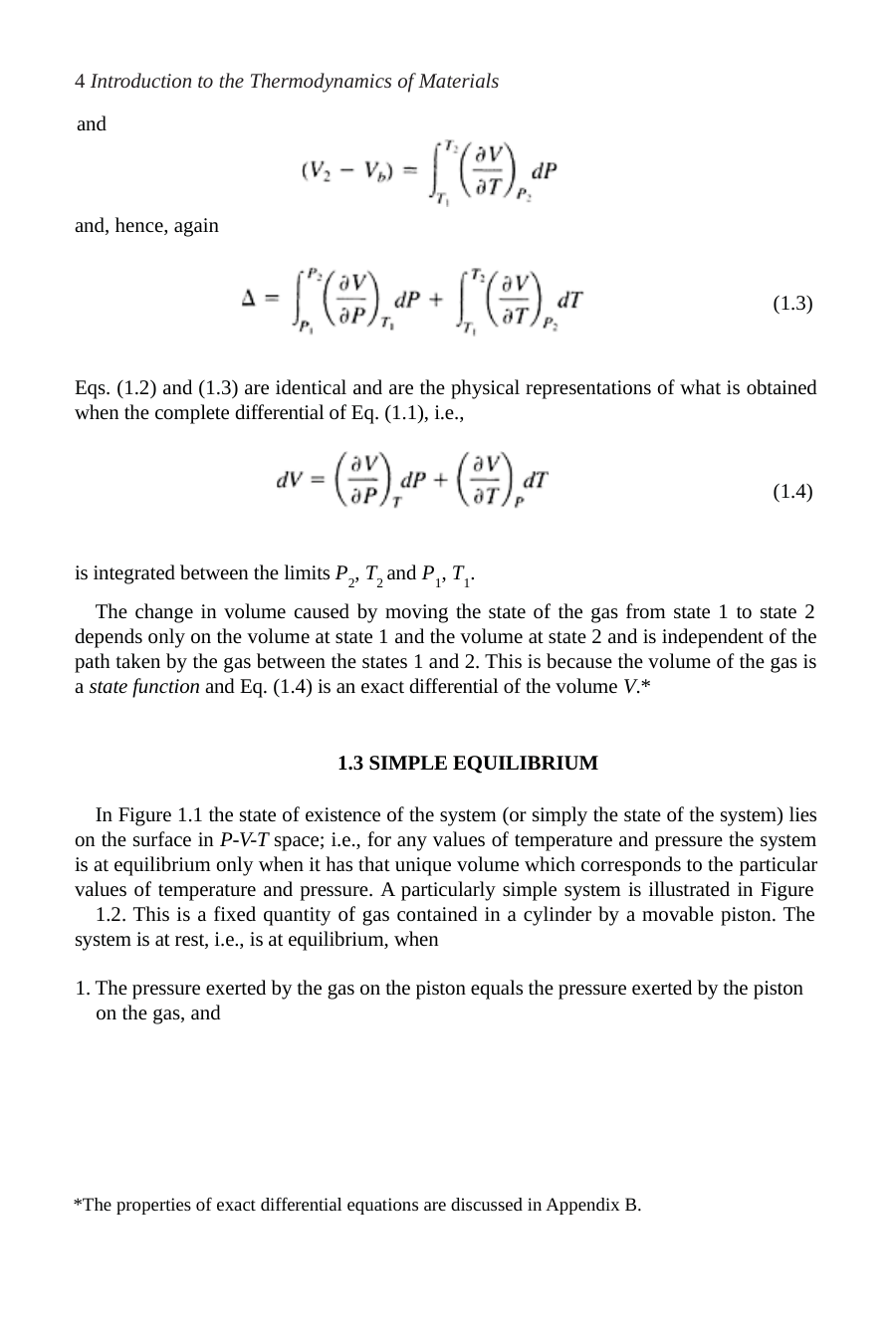

4 Introduction to the Thermodynamics of Materials
and

and, hence, again

(1.3)

Eqs. (1.2) and (1.3) are identical and are the physical representations of what is obtained  when the complete differential of Eq. (1.1), i.e.,

(1.4)

is integrated between the limits P2, T2 and P1, T1.
The change in volume caused by moving the state of the gas from state 1 to state 2  depends only on the volume at state 1 and the volume at state 2 and is independent of the  path taken by the gas between the states 1 and 2. This is because the volume of the gas is  a state function and Eq. (1.4) is an exact differential of the volume V.*

1.3 SIMPLE EQUILIBRIUM

In Figure 1.1 the state of existence of the system (or simply the state of the system) lies  on the surface in P-V-T space; i.e., for any values of temperature and pressure the system  is at equilibrium only when it has that unique volume which corresponds to the particular  values of temperature and pressure. A particularly simple system is illustrated in Figure
1.2. This is a fixed quantity of gas contained in a cylinder by a movable piston. The  system is at rest, i.e., is at equilibrium, when

1. The pressure exerted by the gas on the piston equals the pressure exerted by the piston  on the gas, and

*The properties of exact differential equations are discussed in Appendix B.